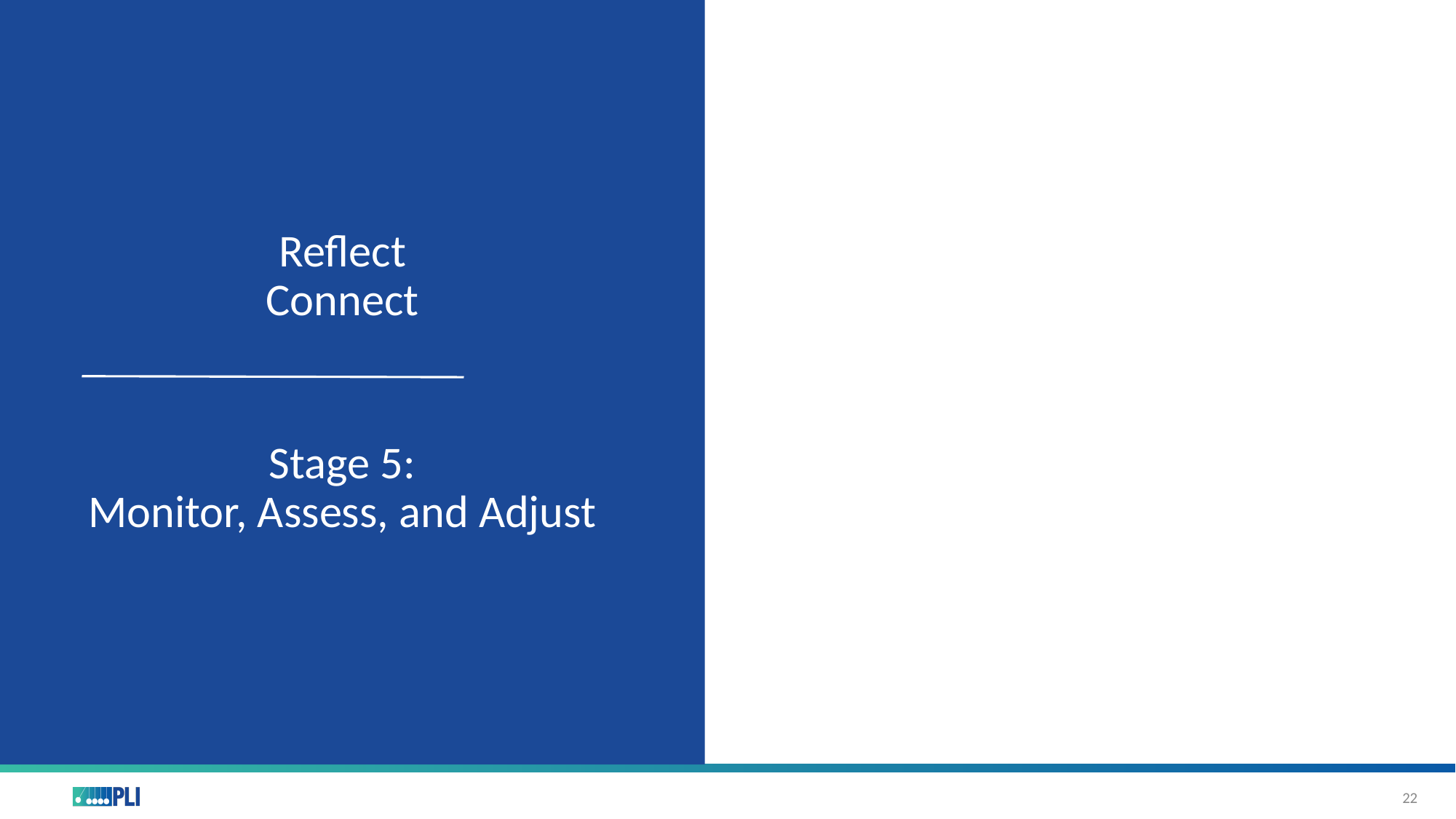

# Reflect Connect

Stage 5:
Monitor, Assess, and Adjust

22